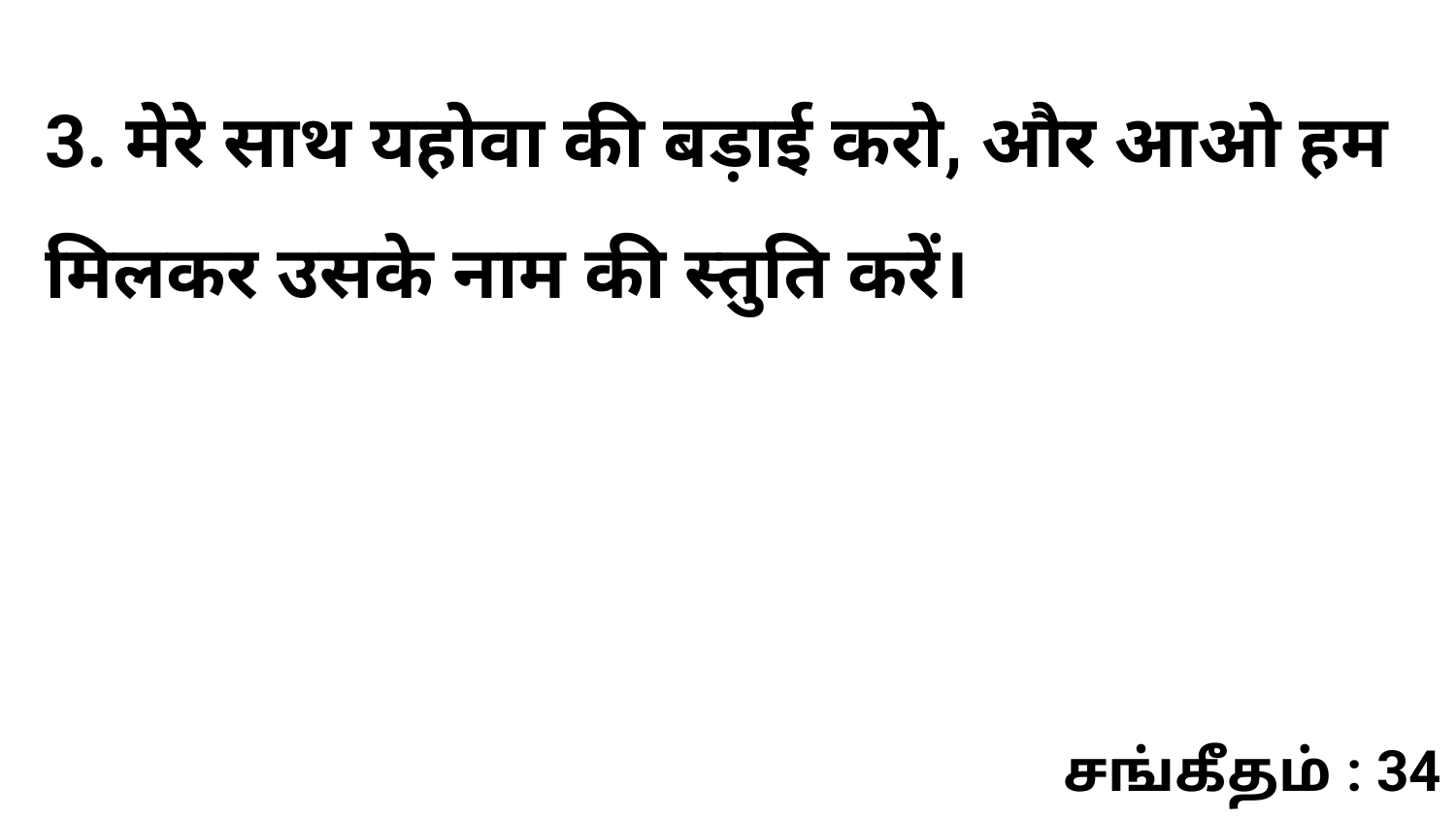

3. मेरे साथ यहोवा की बड़ाई करो, और आओ हम मिलकर उसके नाम की स्तुति करें।
சங்கீதம் : 34